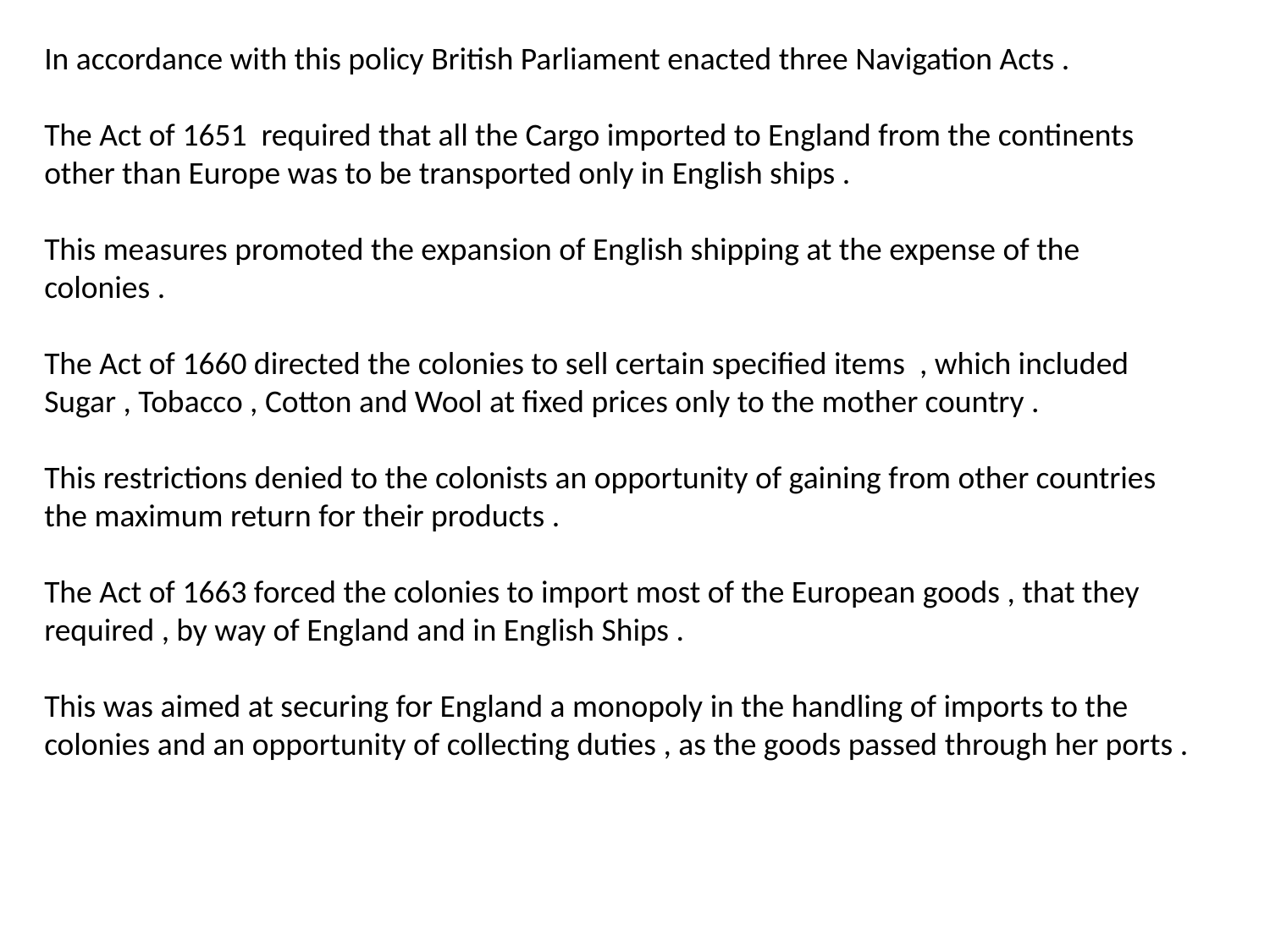

In accordance with this policy British Parliament enacted three Navigation Acts .

The Act of 1651  required that all the Cargo imported to England from the continents other than Europe was to be transported only in English ships .

This measures promoted the expansion of English shipping at the expense of the colonies .

The Act of 1660 directed the colonies to sell certain specified items  , which included Sugar , Tobacco , Cotton and Wool at fixed prices only to the mother country .

This restrictions denied to the colonists an opportunity of gaining from other countries the maximum return for their products .

The Act of 1663 forced the colonies to import most of the European goods , that they required , by way of England and in English Ships .

This was aimed at securing for England a monopoly in the handling of imports to the colonies and an opportunity of collecting duties , as the goods passed through her ports .